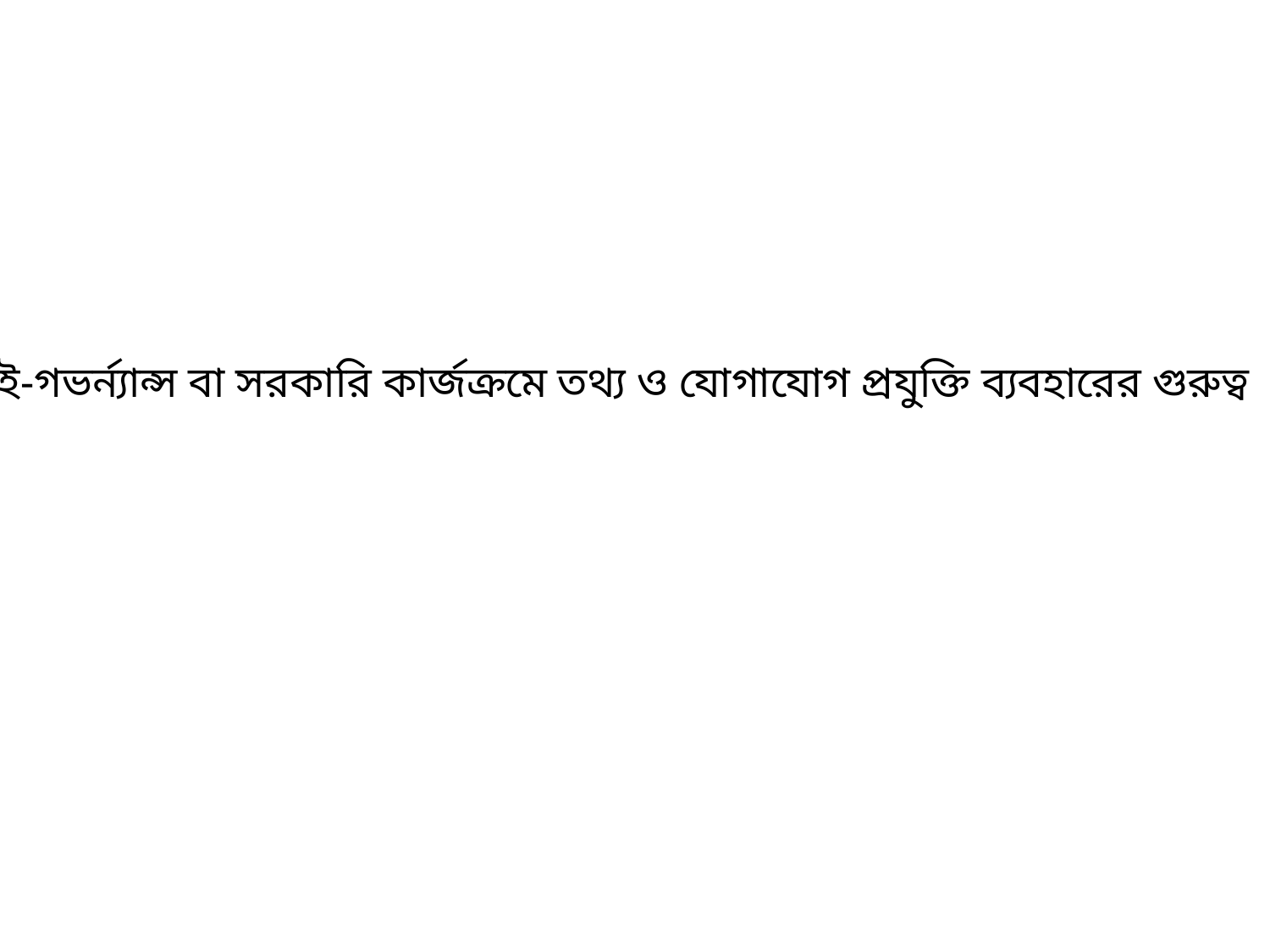

ই-গভর্ন্যান্স বা সরকারি কার্জক্রমে তথ্য ও যোগাযোগ প্রযুক্তি ব্যবহারের গুরুত্ব